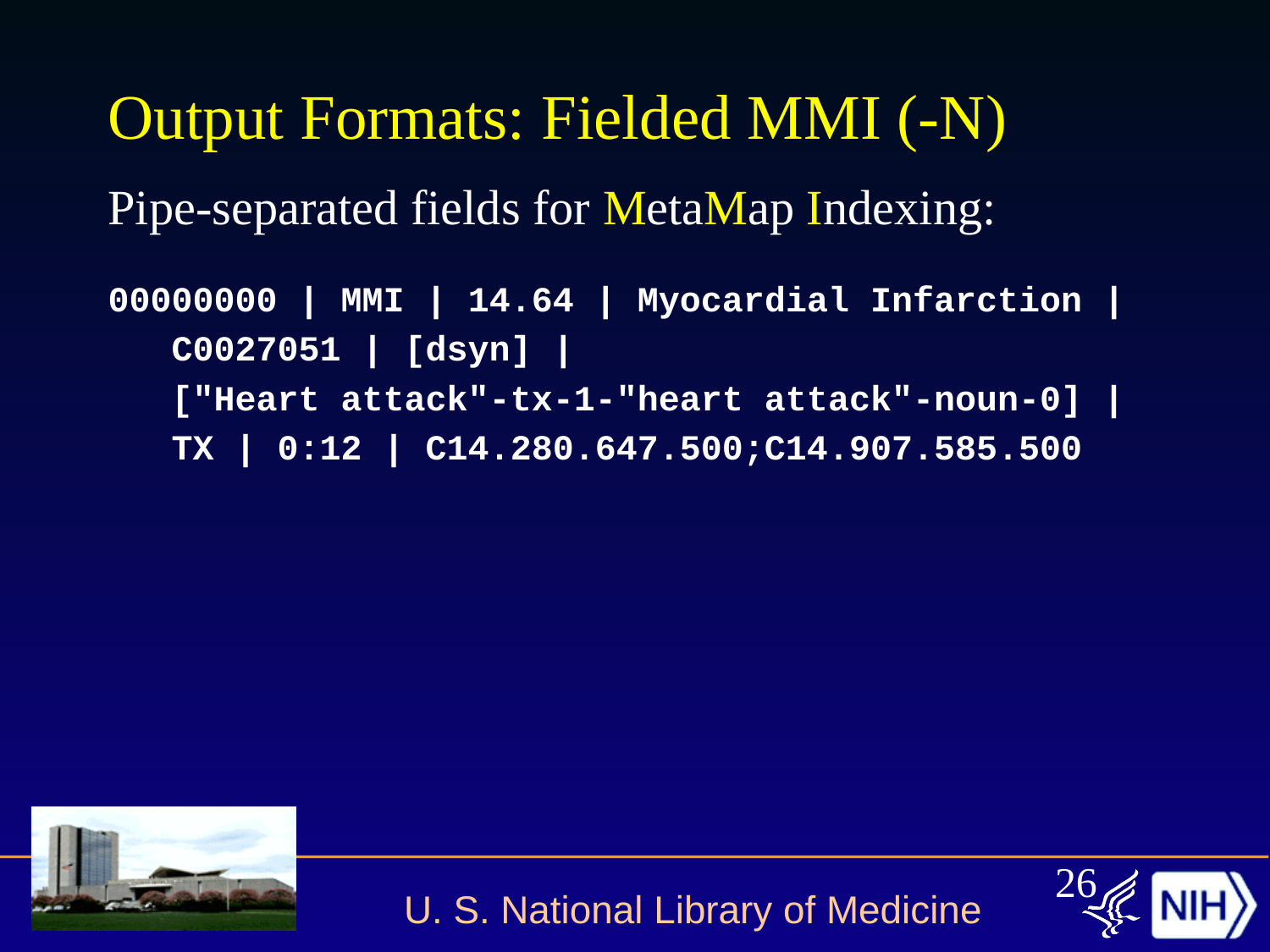

# Output Formats: Fielded MMI (-N)
Pipe-separated fields for MetaMap Indexing:

00000000 | MMI | 14.64 | Myocardial Infarction |
   C0027051 | [dsyn] |
   ["Heart attack"-tx-1-"heart attack"-noun-0] |
   TX | 0:12 | C14.280.647.500;C14.907.585.500

26